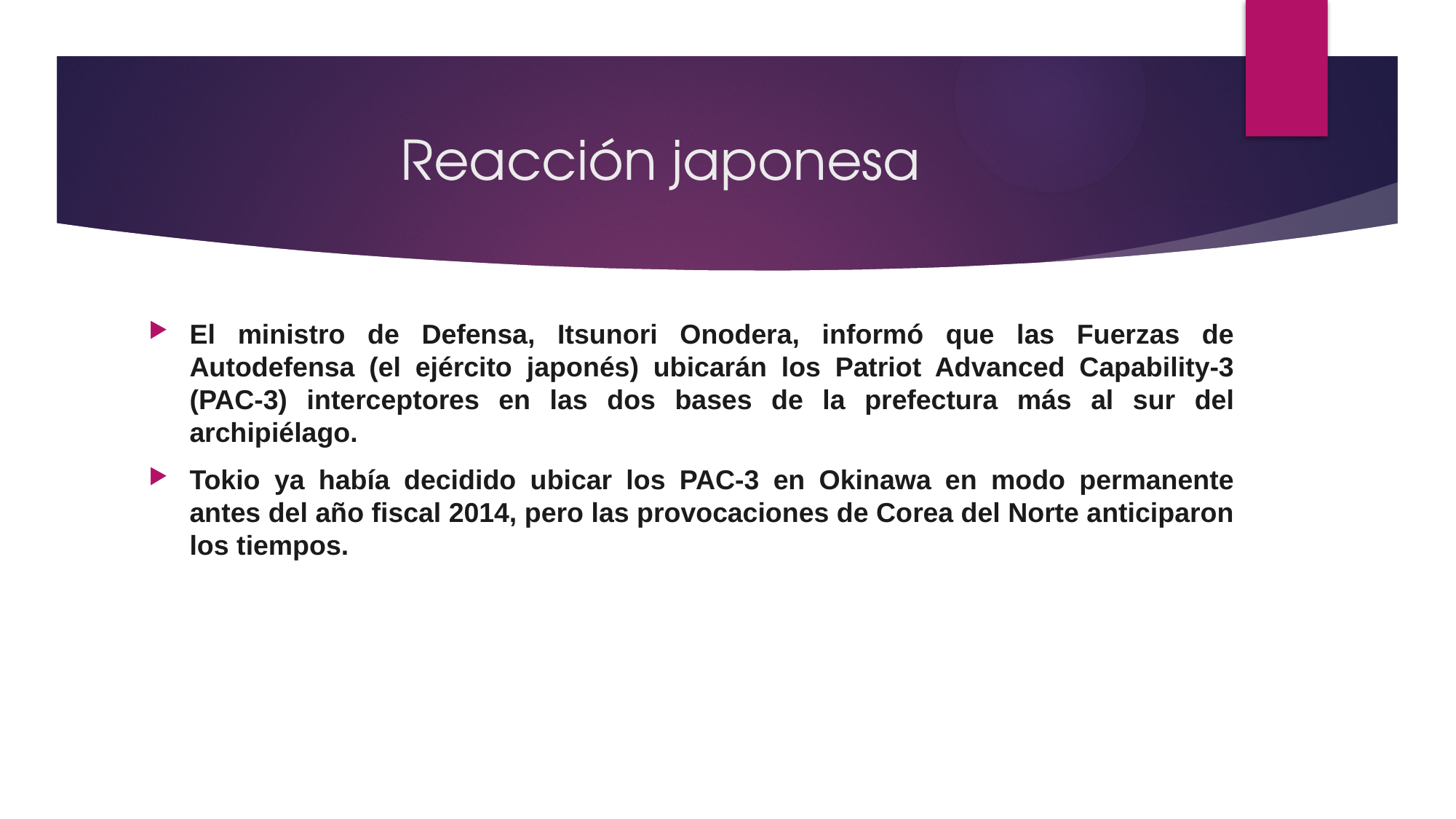

# Reacción japonesa
El ministro de Defensa, Itsunori Onodera, informó que las Fuerzas de Autodefensa (el ejército japonés) ubicarán los Patriot Advanced Capability-3 (PAC-3) interceptores en las dos bases de la prefectura más al sur del archipiélago.
Tokio ya había decidido ubicar los PAC-3 en Okinawa en modo permanente antes del año fiscal 2014, pero las provocaciones de Corea del Norte anticiparon los tiempos.